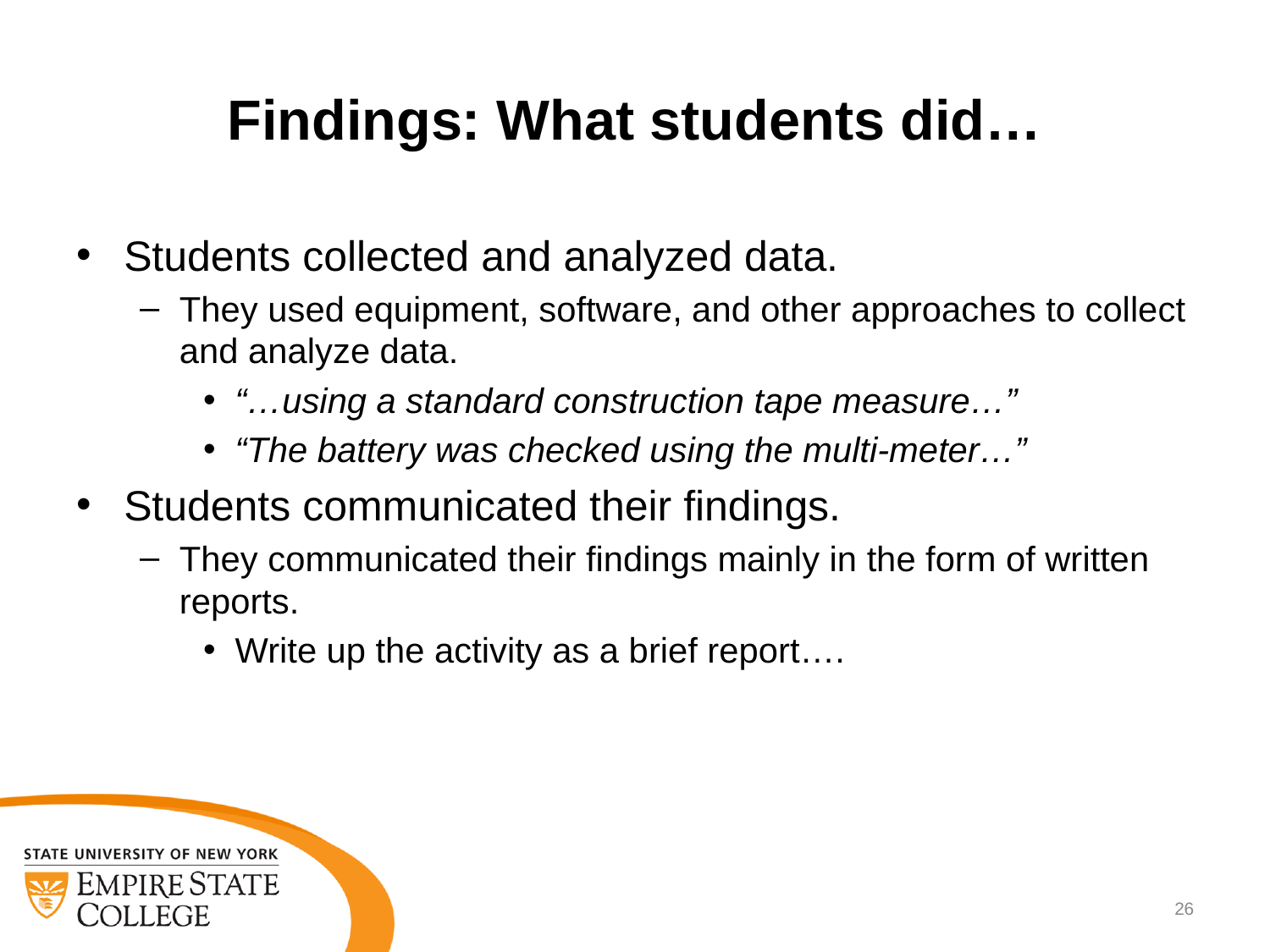

Findings: What students did…
Students collected and analyzed data.
They used equipment, software, and other approaches to collect and analyze data.
“…using a standard construction tape measure…”
“The battery was checked using the multi-meter…”
Students communicated their findings.
They communicated their findings mainly in the form of written reports.
Write up the activity as a brief report….

26